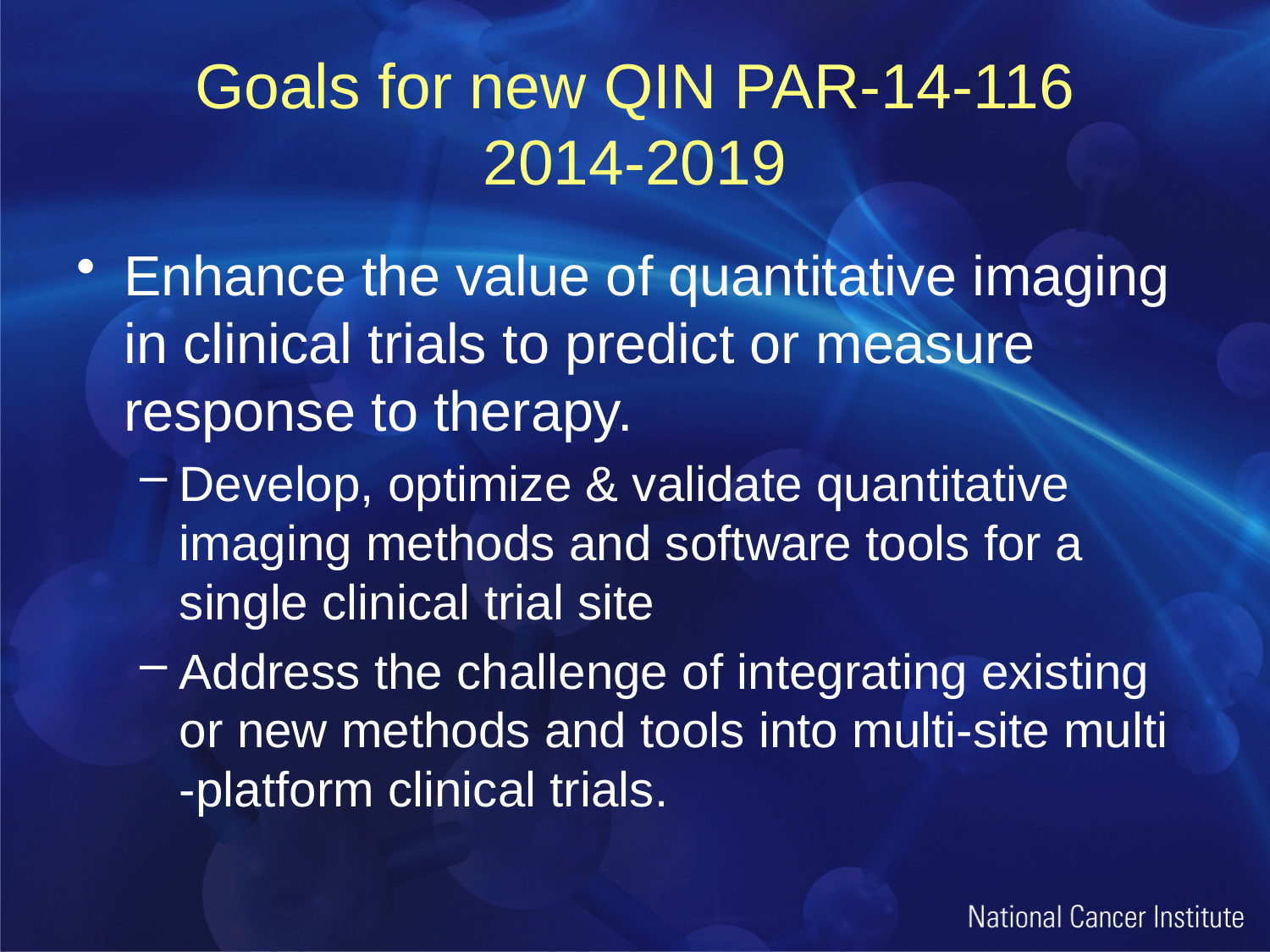

# Goals for new QIN PAR-14-116 2014-2019
Enhance the value of quantitative imaging in clinical trials to predict or measure response to therapy.
Develop, optimize & validate quantitative imaging methods and software tools for a single clinical trial site
Address the challenge of integrating existing or new methods and tools into multi-site multi -platform clinical trials.